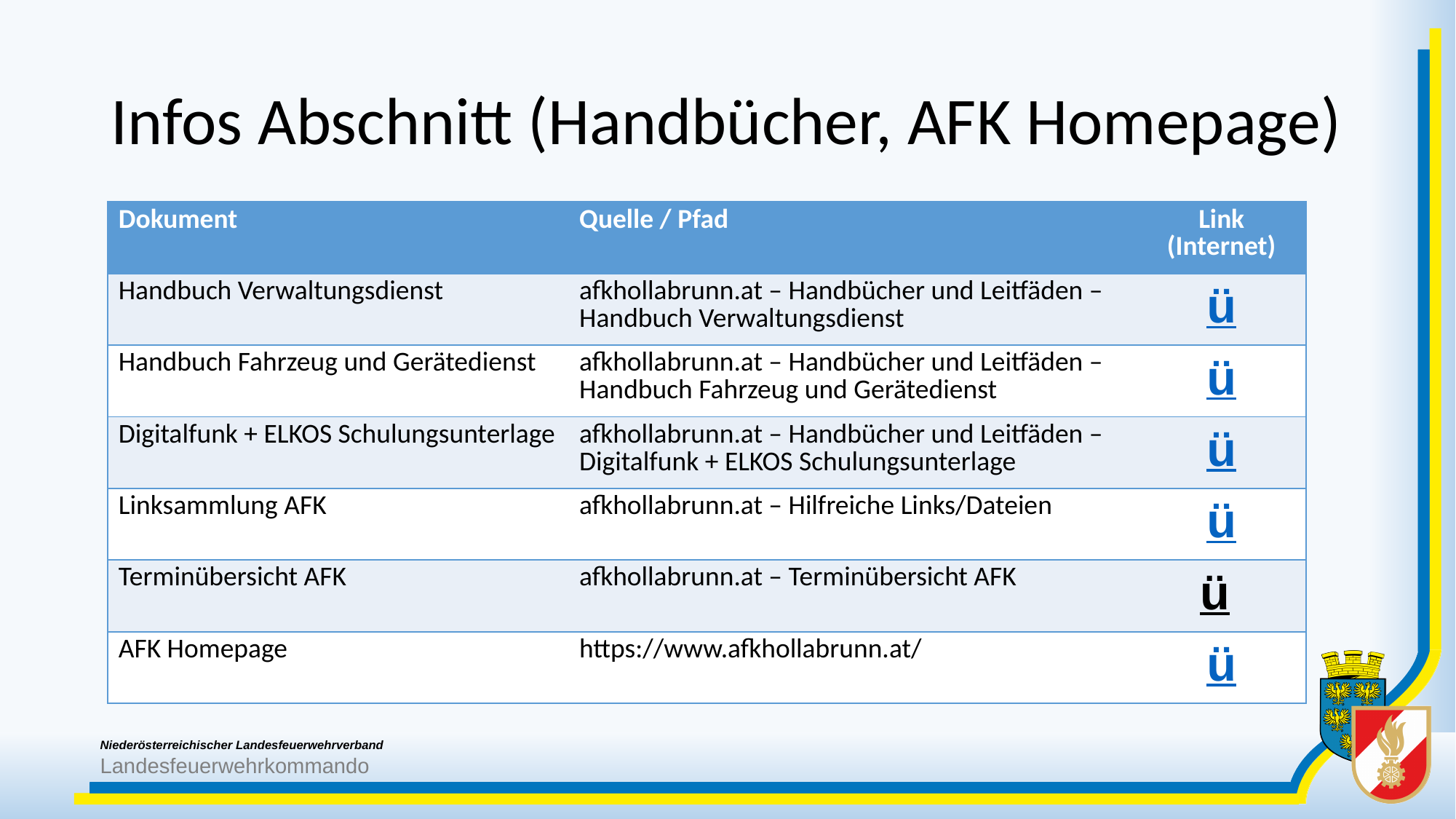

# Infos Abschnitt (Handbücher, AFK Homepage)
| Dokument | Quelle / Pfad | Link (Internet) |
| --- | --- | --- |
| Handbuch Verwaltungsdienst | afkhollabrunn.at – Handbücher und Leitfäden – Handbuch Verwaltungsdienst | ü |
| Handbuch Fahrzeug und Gerätedienst | afkhollabrunn.at – Handbücher und Leitfäden – Handbuch Fahrzeug und Gerätedienst | ü |
| Digitalfunk + ELKOS Schulungsunterlage | afkhollabrunn.at – Handbücher und Leitfäden – Digitalfunk + ELKOS Schulungsunterlage | ü |
| Linksammlung AFK | afkhollabrunn.at – Hilfreiche Links/Dateien | ü |
| Terminübersicht AFK | afkhollabrunn.at – Terminübersicht AFK | ü |
| AFK Homepage | https://www.afkhollabrunn.at/ | ü |